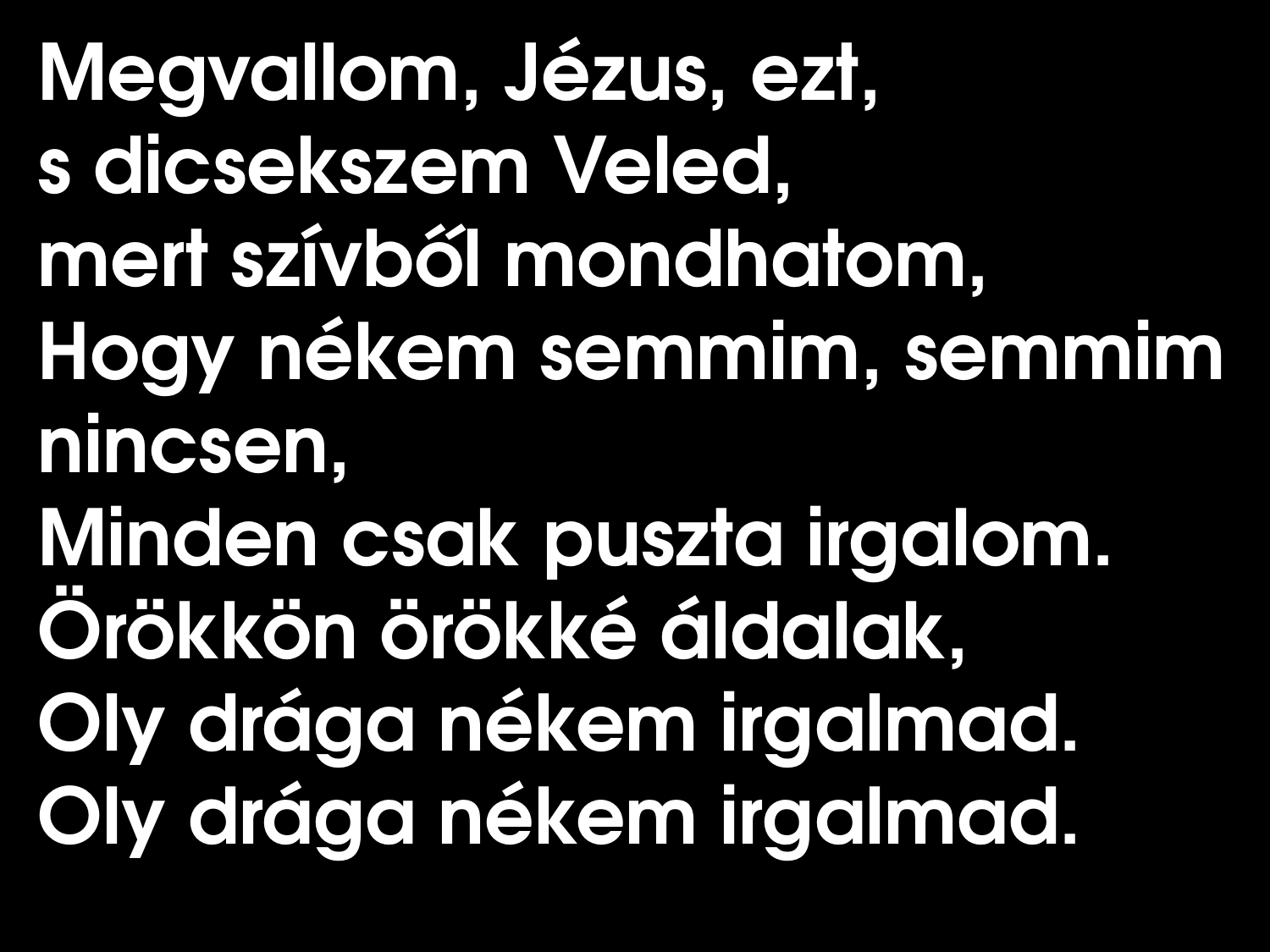

# Megvallom, Jézus, ezt, s dicsekszem Veled, mert szívből mondhatom, Hogy nékem semmim, semmim nincsen, Minden csak puszta irgalom. Örökkön örökké áldalak, Oly drága nékem irgalmad. Oly drága nékem irgalmad.